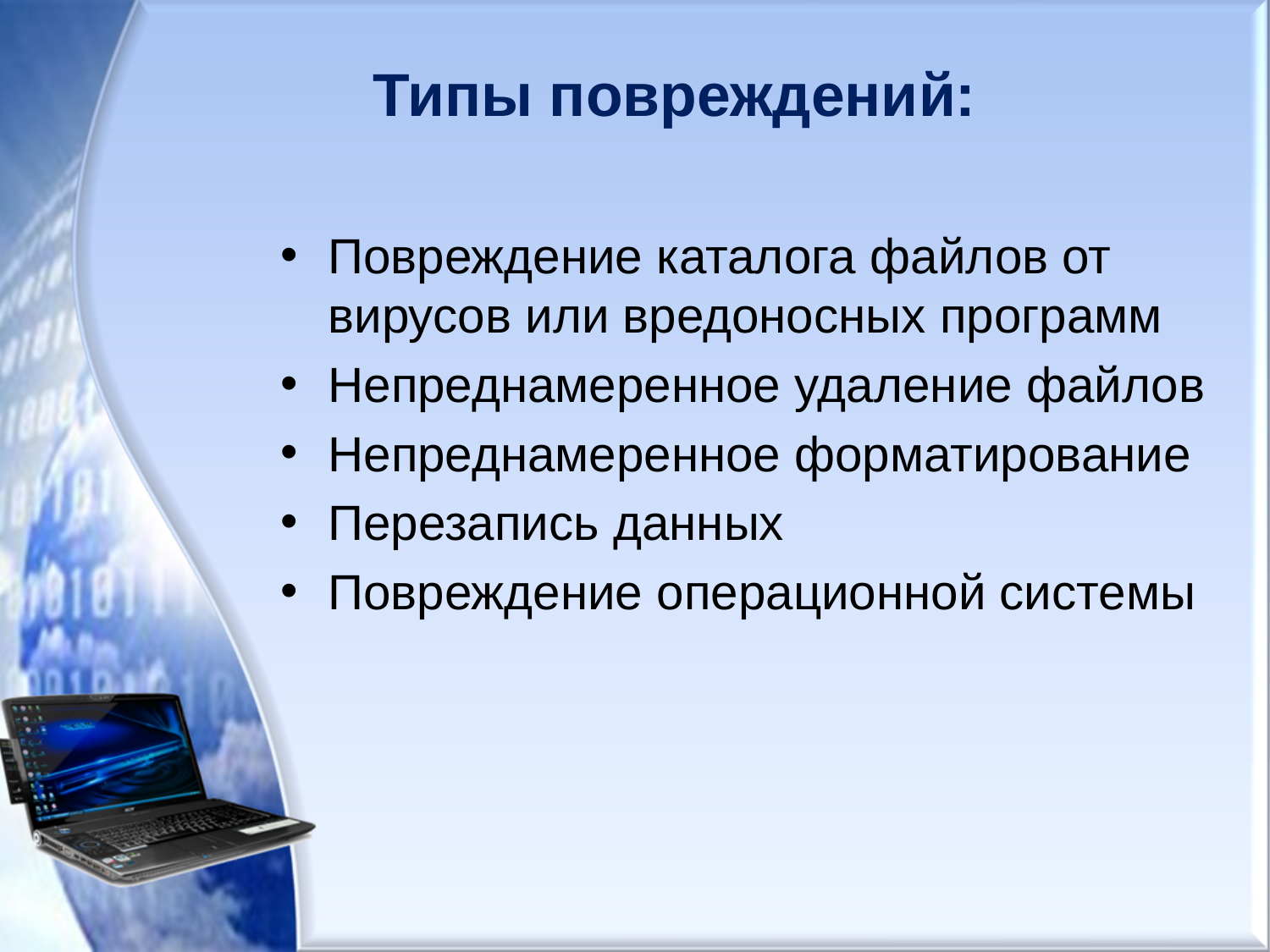

# Типы повреждений:
Повреждение каталога файлов от вирусов или вредоносных программ
Непреднамеренное удаление файлов
Непреднамеренное форматирование
Перезапись данных
Повреждение операционной системы